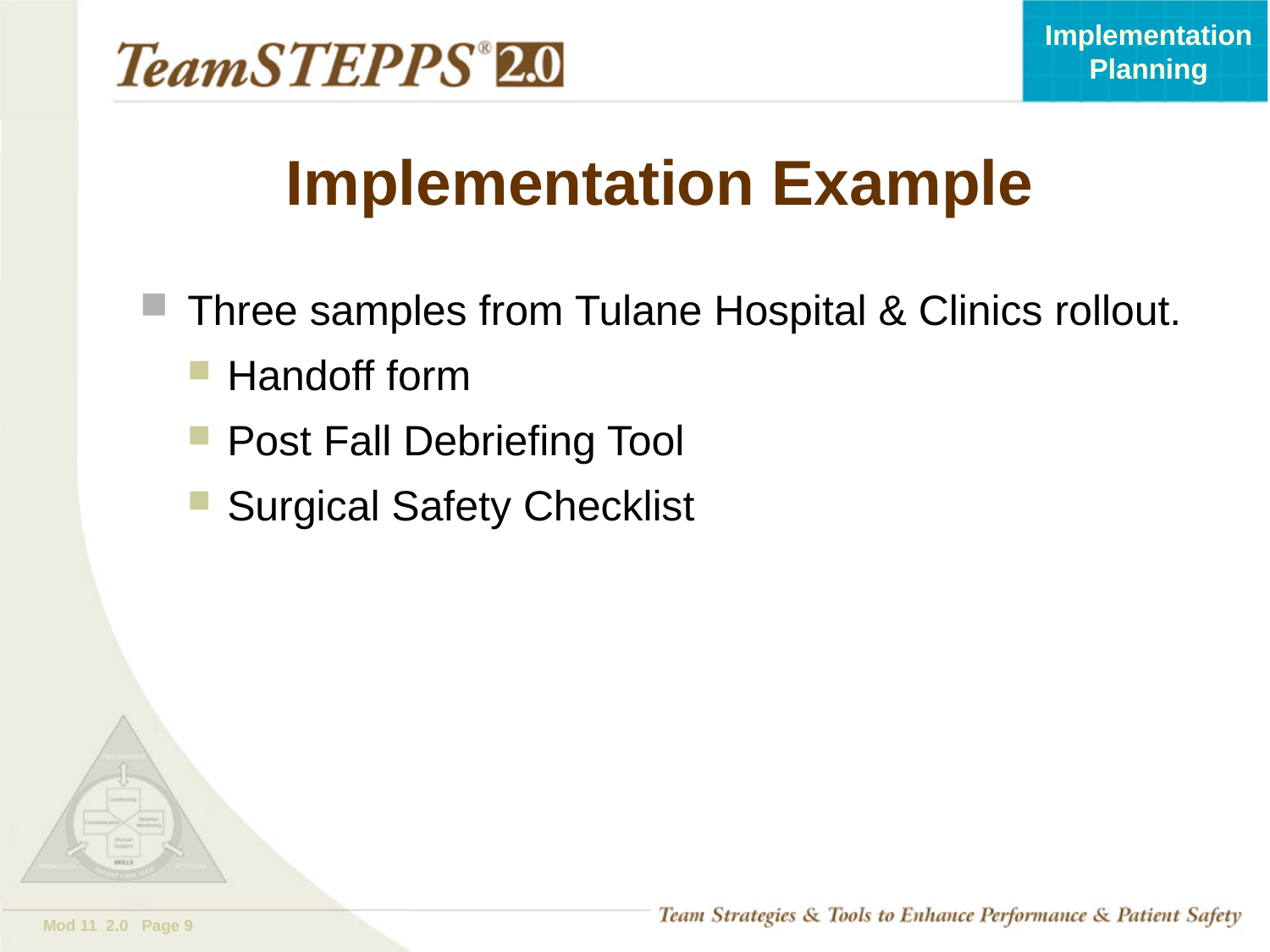

# Implementation Example
Three samples from Tulane Hospital & Clinics rollout.
Handoff form
Post Fall Debriefing Tool
Surgical Safety Checklist